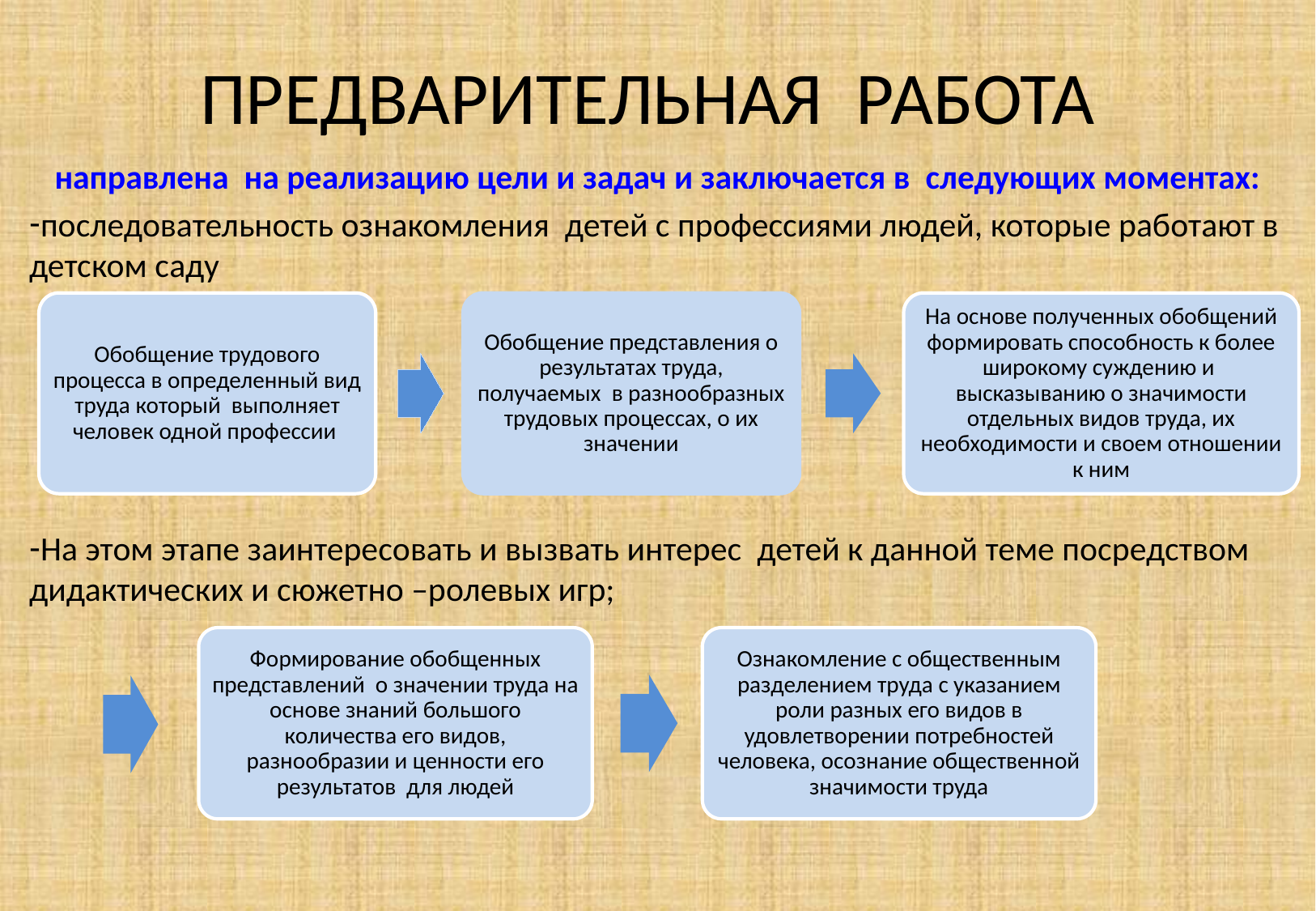

# Предварительная  работа
направлена  на реализацию цели и задач и заключается в  следующих моментах:
последовательность ознакомления  детей с профессиями людей, которые работают в детском саду

На этом этапе заинтересовать и вызвать интерес  детей к данной теме посредством дидактических и сюжетно –ролевых игр;

Обобщение трудового процесса в определенный вид труда который  выполняет человек одной профессии

Обобщение представления о результатах труда, получаемых  в разнообразных трудовых процессах, о их значении

На основе полученных обобщений формировать способность к более широкому суждению и  высказыванию о значимости отдельных видов труда, их необходимости и своем отношении к ним
Формирование обобщенных представлений  о значении труда на основе знаний большого количества его видов, разнообразии и ценности его результатов  для людей

Ознакомление с общественным разделением труда с указанием роли разных его видов в удовлетворении потребностей человека, осознание общественной значимости труда